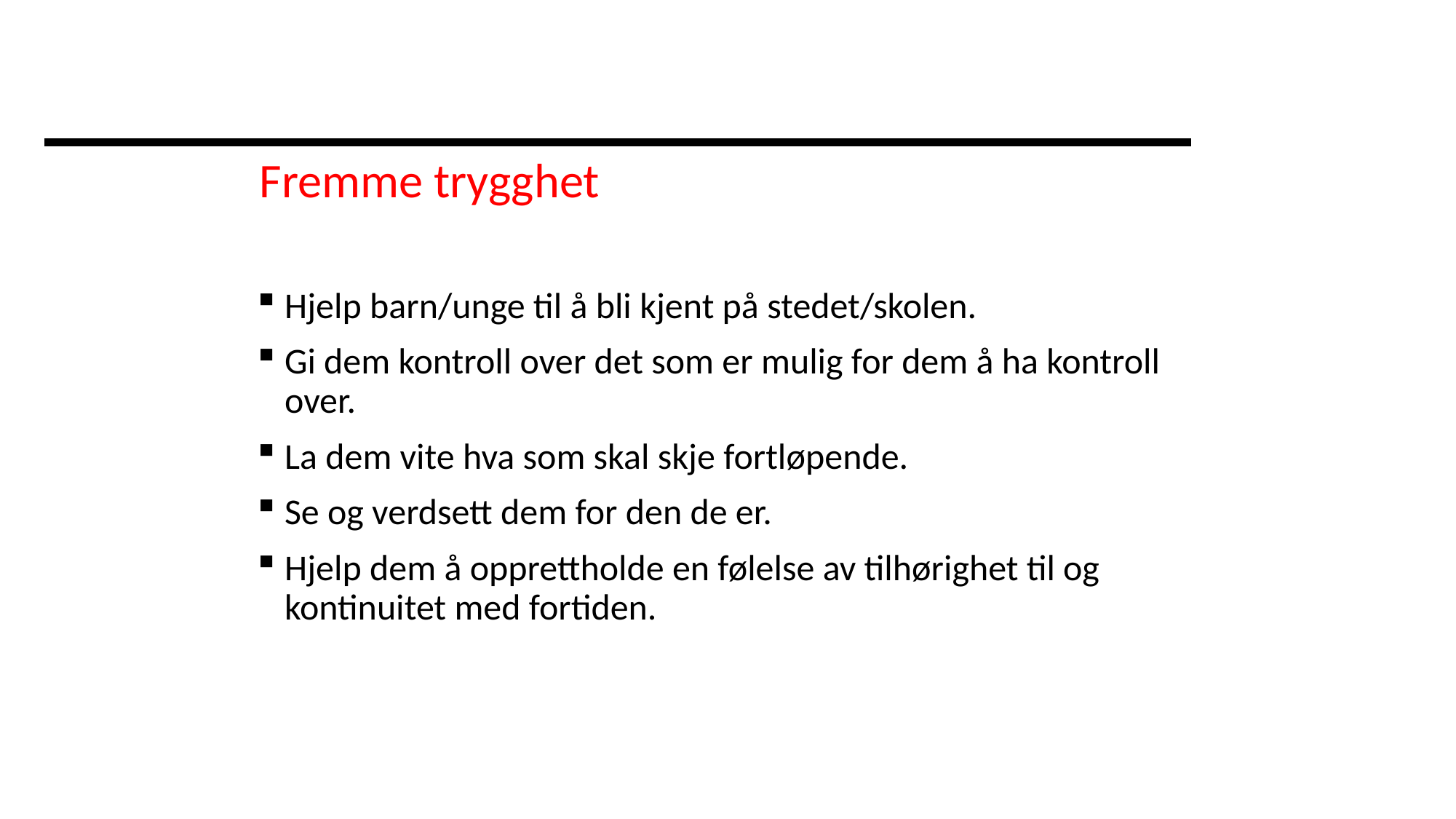

# Fremme trygghet
Hjelp barn/unge til å bli kjent på stedet/skolen.
Gi dem kontroll over det som er mulig for dem å ha kontroll over.
La dem vite hva som skal skje fortløpende.
Se og verdsett dem for den de er.
Hjelp dem å opprettholde en følelse av tilhørighet til og kontinuitet med fortiden.